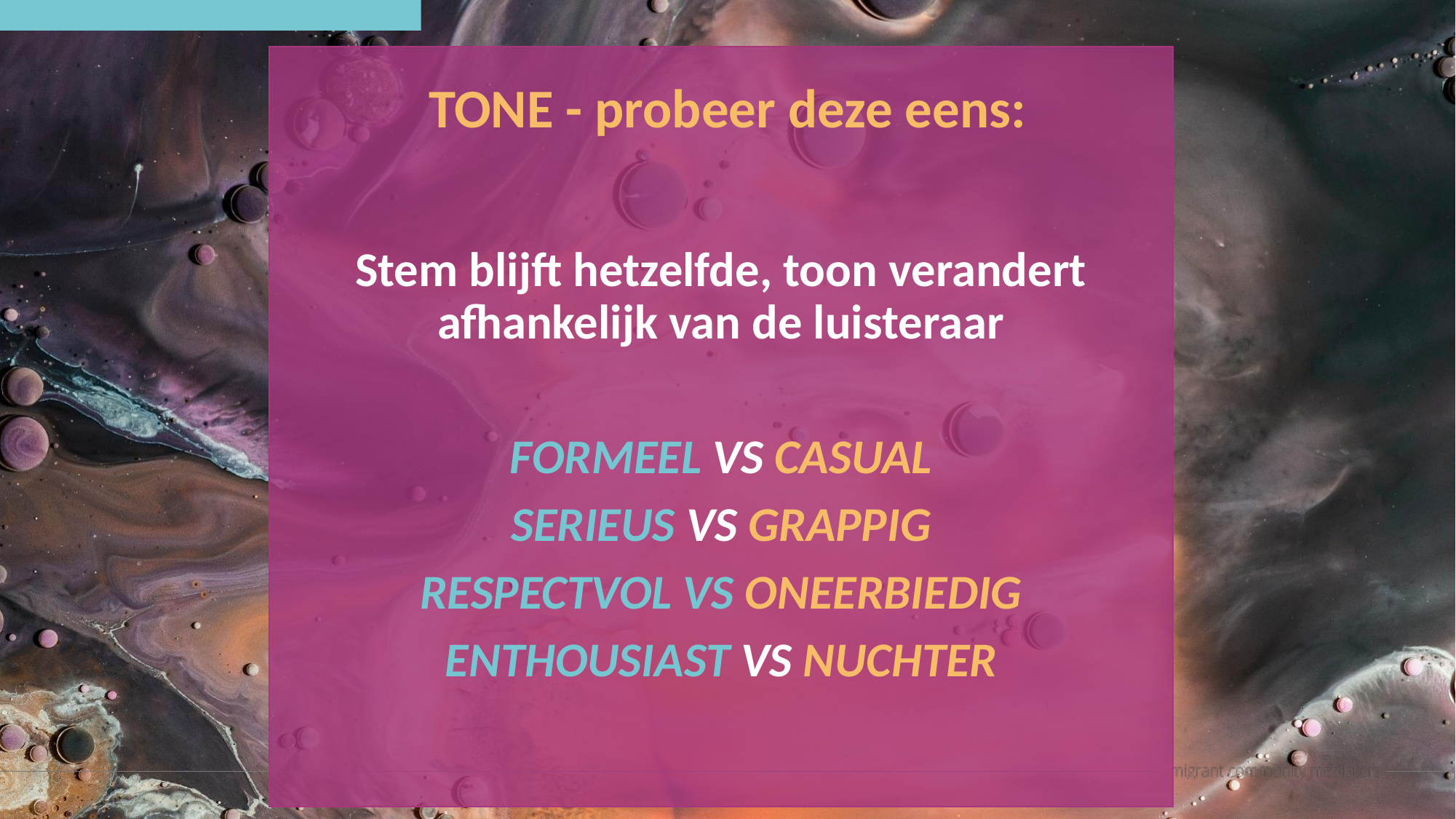

TONE - probeer deze eens:
Stem blijft hetzelfde, toon verandert afhankelijk van de luisteraar

FORMEEL VS CASUAL
SERIEUS VS GRAPPIG
RESPECTVOL VS ONEERBIEDIG
ENTHOUSIAST VS NUCHTER